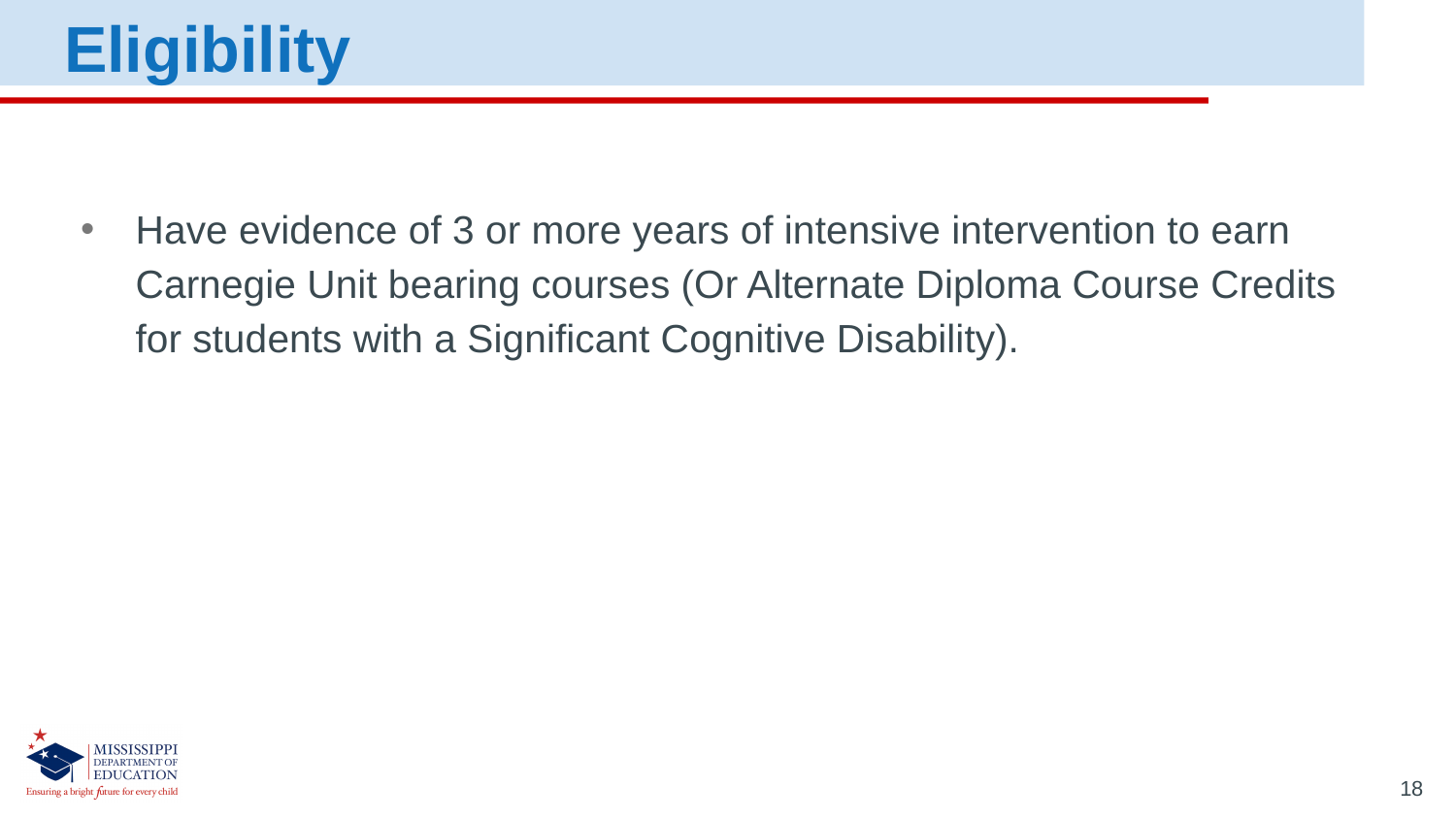

Eligibility
Have evidence of 3 or more years of intensive intervention to earn Carnegie Unit bearing courses (Or Alternate Diploma Course Credits for students with a Significant Cognitive Disability).

18